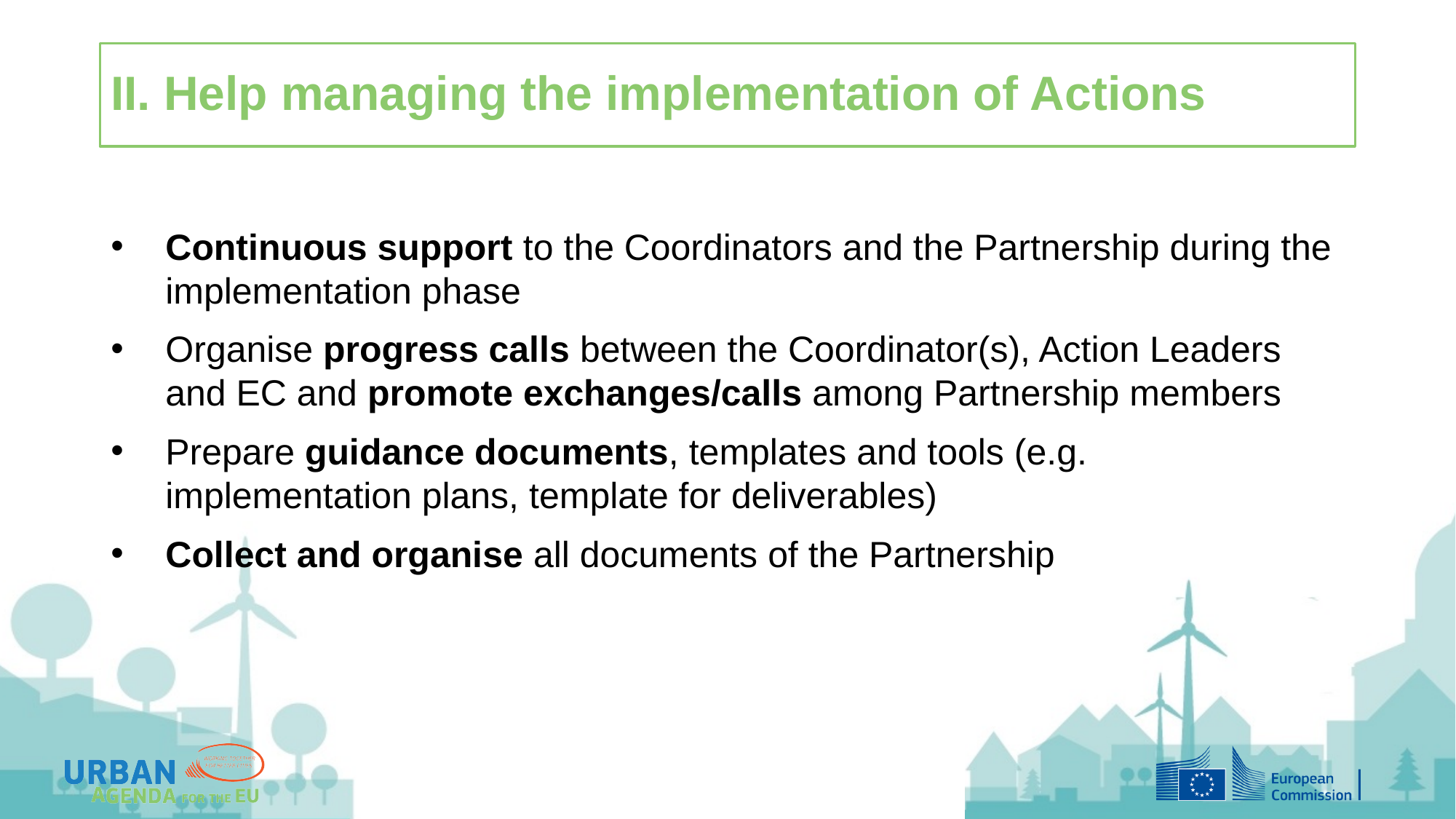

# II. Help managing the implementation of Actions
Continuous support to the Coordinators and the Partnership during the implementation phase
Organise progress calls between the Coordinator(s), Action Leaders and EC and promote exchanges/calls among Partnership members
Prepare guidance documents, templates and tools (e.g. implementation plans, template for deliverables)
Collect and organise all documents of the Partnership